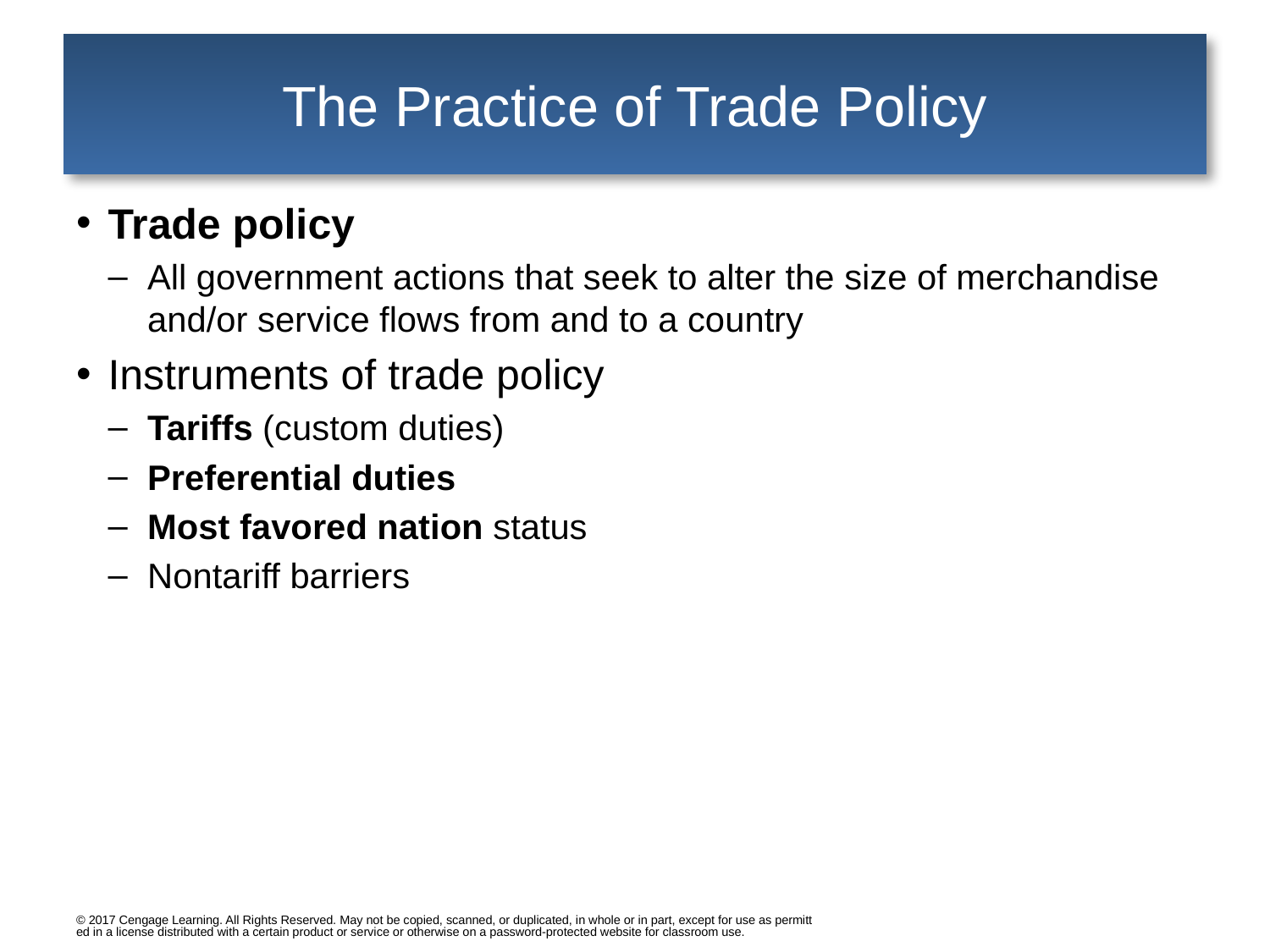

# The Practice of Trade Policy
Trade policy
All government actions that seek to alter the size of merchandise and/or service flows from and to a country
Instruments of trade policy
Tariffs (custom duties)
Preferential duties
Most favored nation status
Nontariff barriers

© 2017 Cengage Learning. All Rights Reserved. May not be copied, scanned, or duplicated, in whole or in part, except for use as permitted in a license distributed with a certain product or service or otherwise on a password-protected website for classroom use.